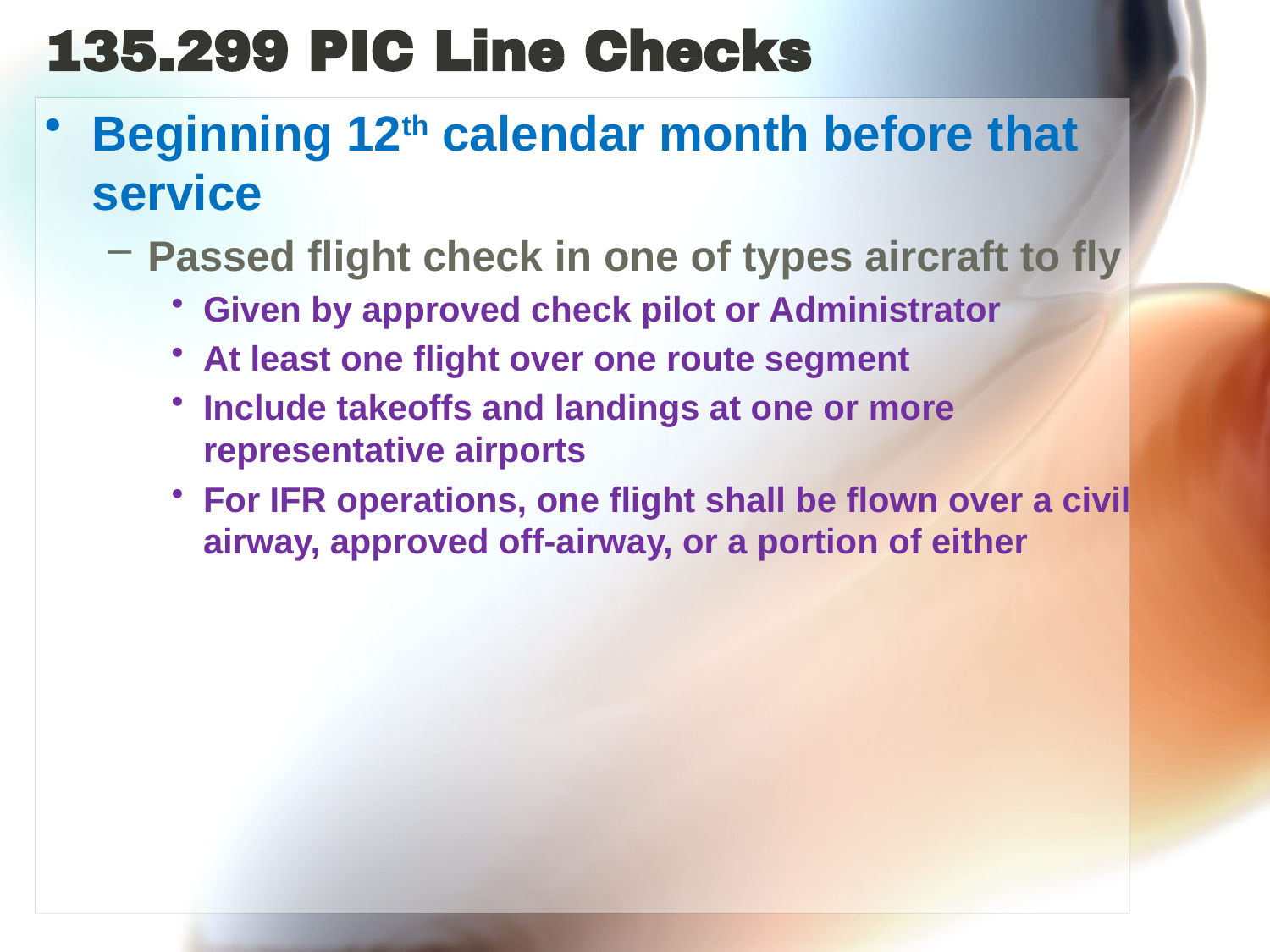

# 135.299 PIC Line Checks
Beginning 12th calendar month before that service
Passed flight check in one of types aircraft to fly
Given by approved check pilot or Administrator
At least one flight over one route segment
Include takeoffs and landings at one or more representative airports
For IFR operations, one flight shall be flown over a civil airway, approved off-airway, or a portion of either